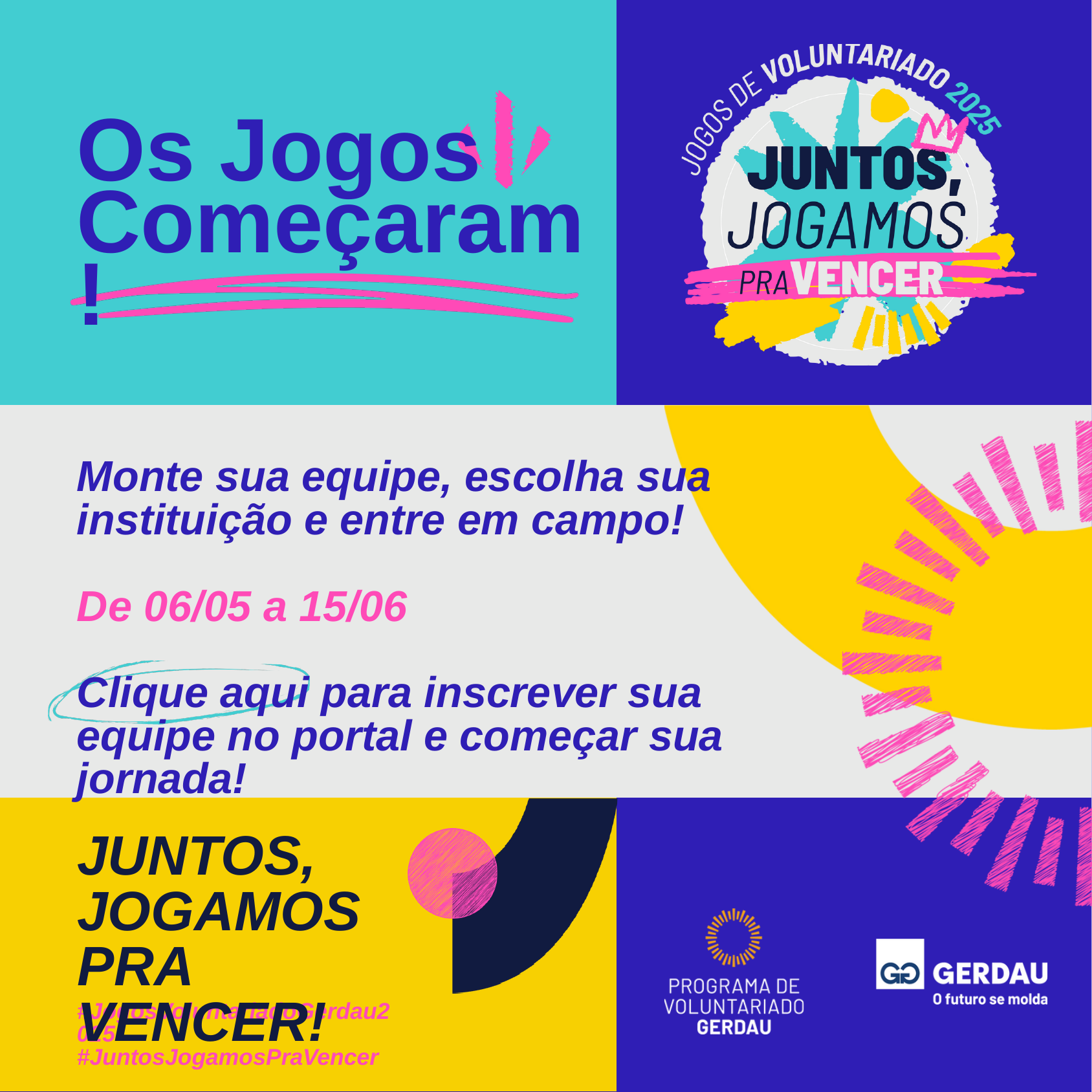

Os Jogos Começaram!

Monte sua equipe, escolha sua instituição e entre em campo!

De 06/05 a 15/06

Clique aqui para inscrever sua equipe no portal e começar sua jornada!

JUNTOS, JOGAMOS PRA VENCER!

#JogosVoluntariadoGerdau2025
#JuntosJogamosPraVencer